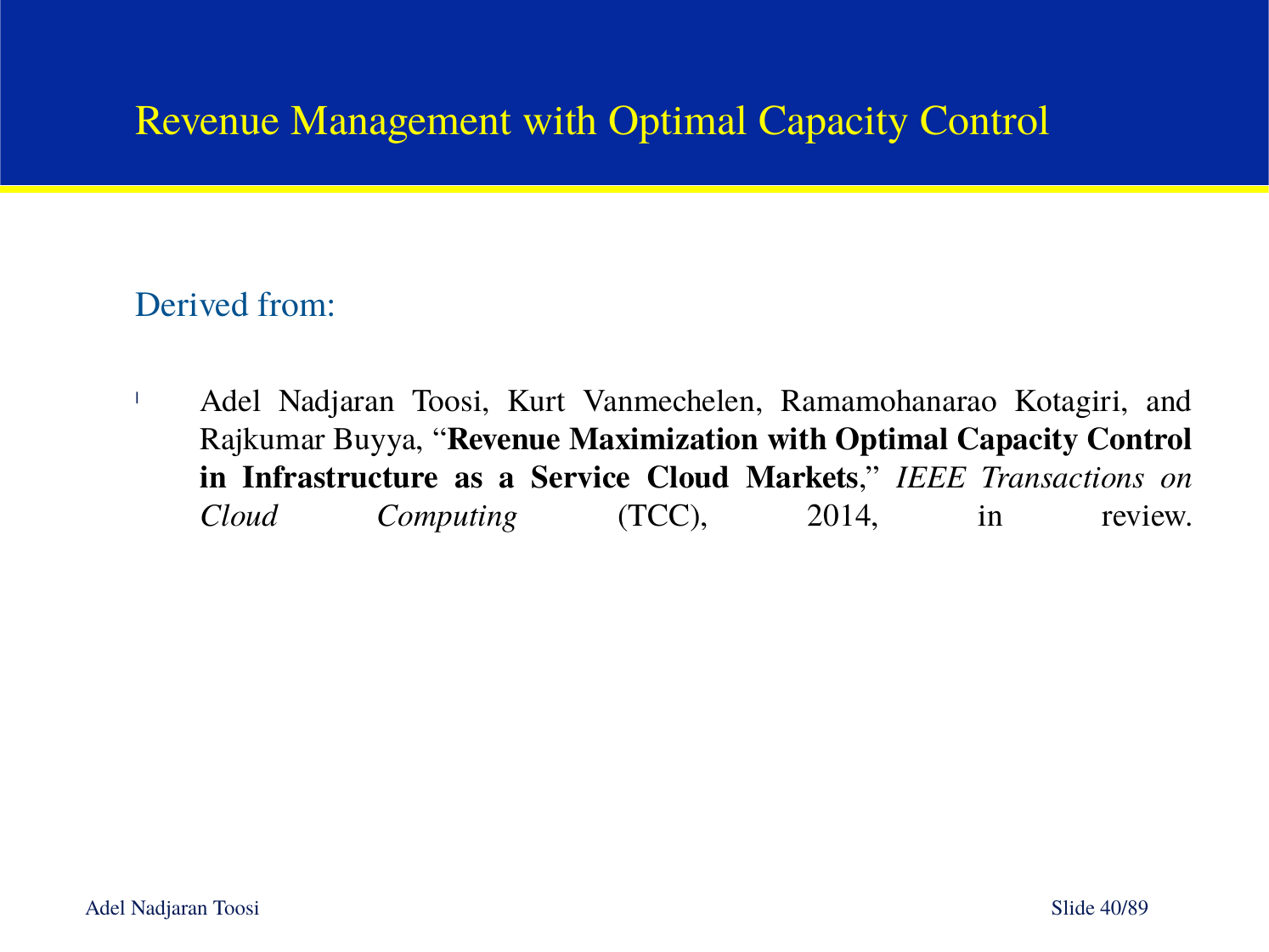

# Revenue Management with Optimal Capacity Control

Derived from:

Adel Nadjaran Toosi, Kurt Vanmechelen, Ramamohanarao Kotagiri, and Rajkumar Buyya, “Revenue Maximization with Optimal Capacity Control in Infrastructure as a Service Cloud Markets,” IEEE Transactions on Cloud Computing (TCC), 2014, in review.